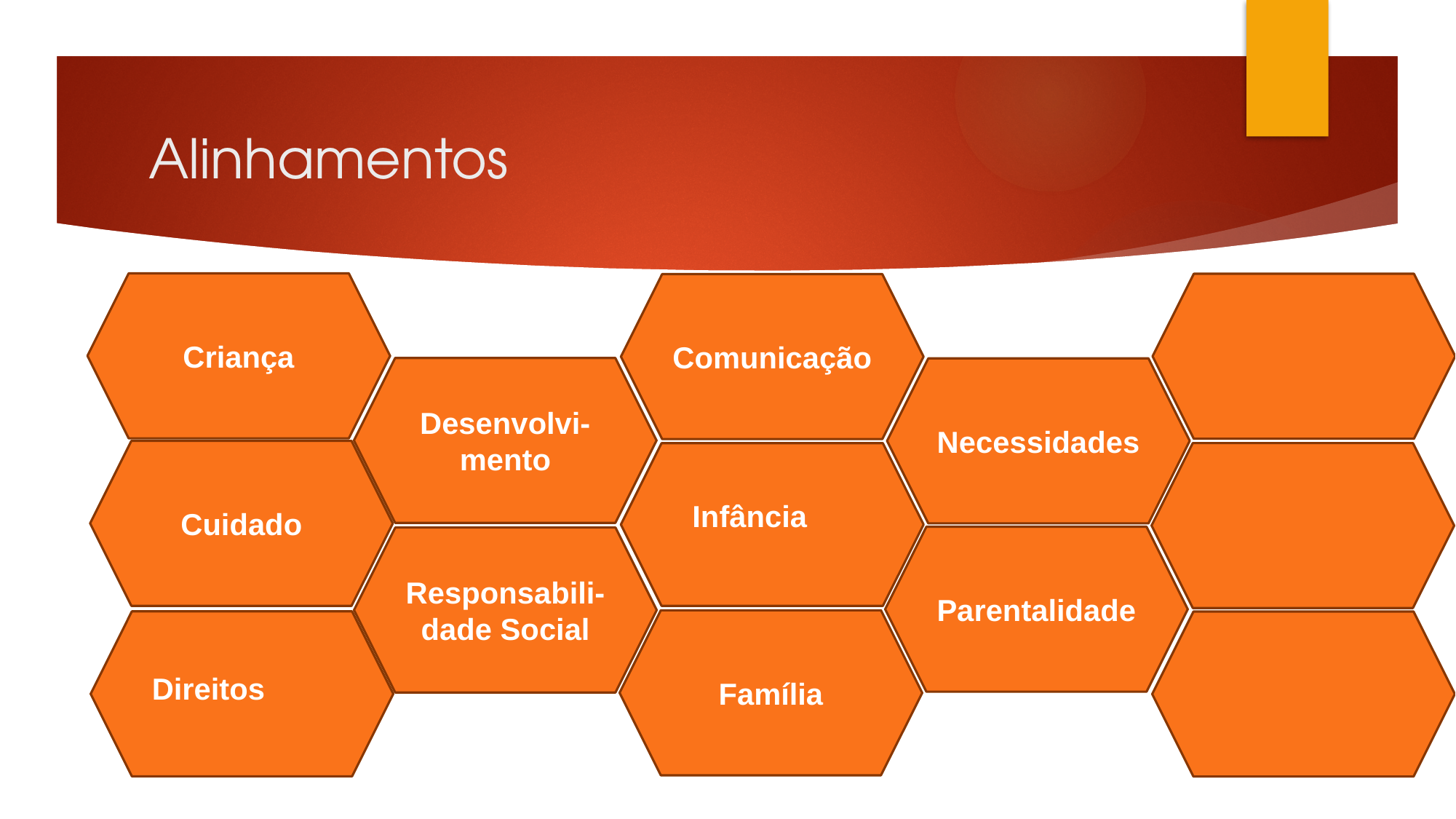

# Alinhamentos
Criança

Comunicação
Desenvolvi-mento
Necessidades
Cuidado

Parentalidade
Responsabili-dade Social
Família

Infância
Direitos